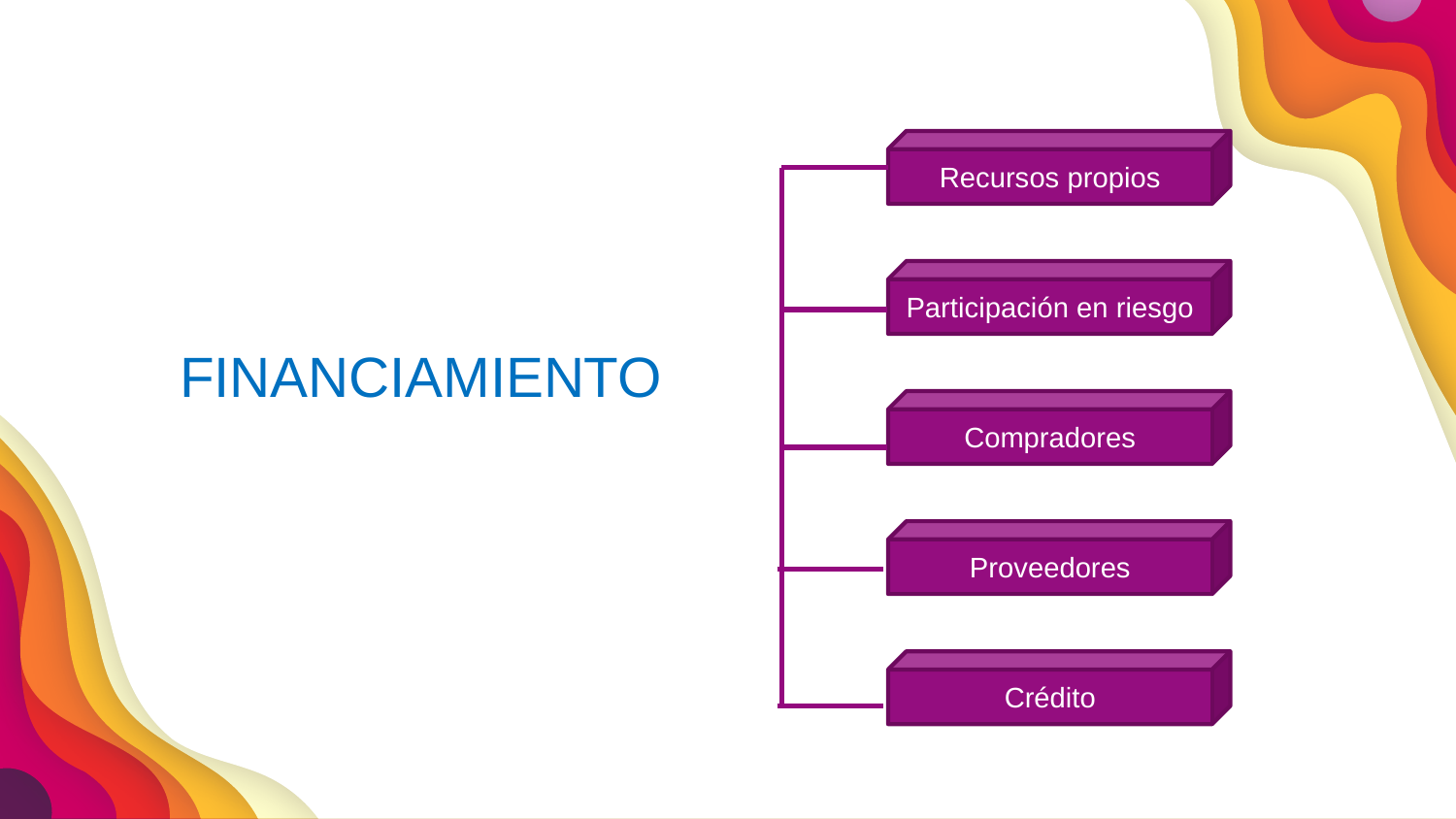

Recursos propios
Participación en riesgo
FINANCIAMIENTO
Compradores
Proveedores
Crédito